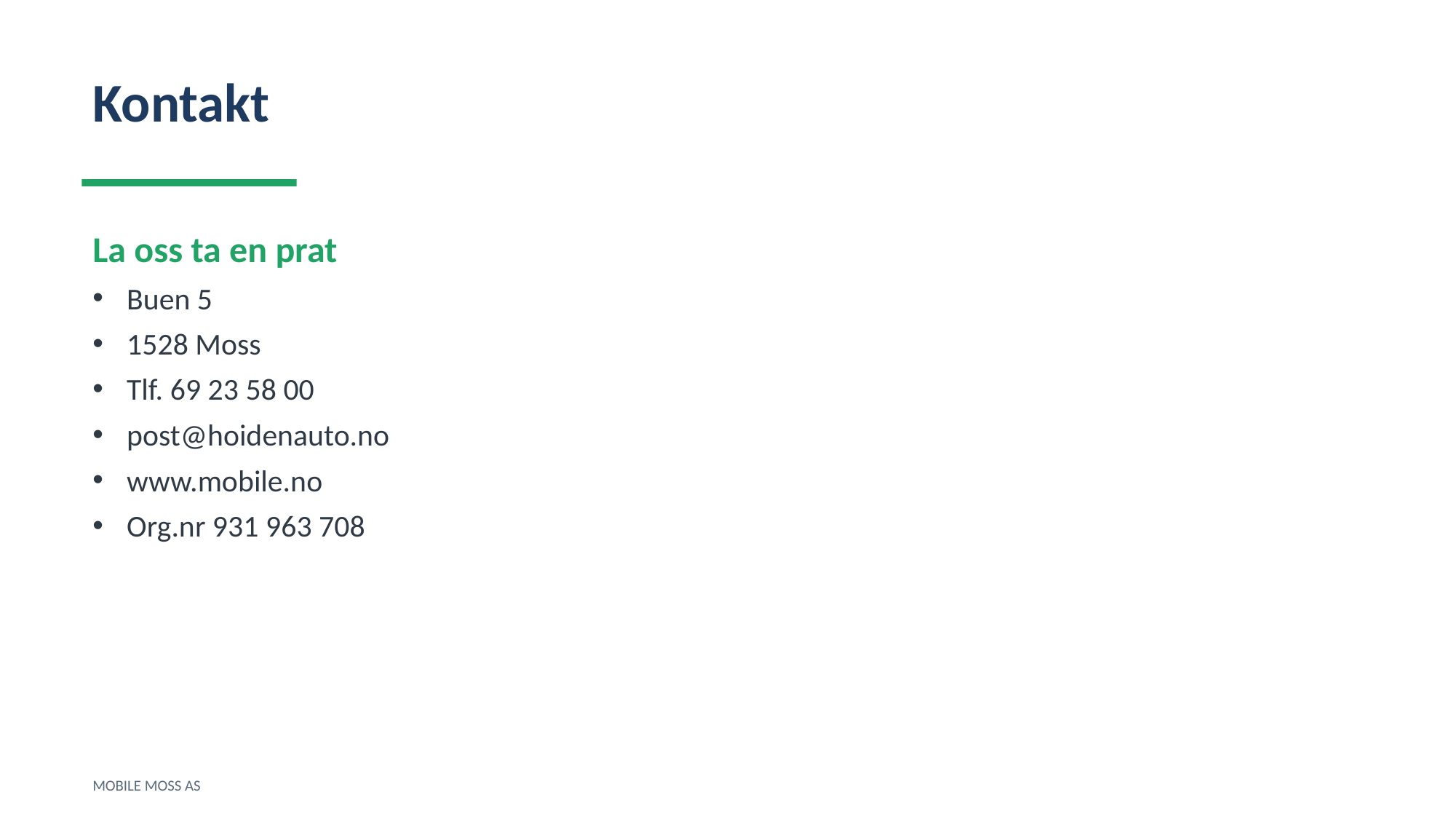

Kontakt

La oss ta en prat
Buen 5
1528 Moss
Tlf. 69 23 58 00
post@hoidenauto.no
www.mobile.no
Org.nr 931 963 708
MOBILE MOSS AS